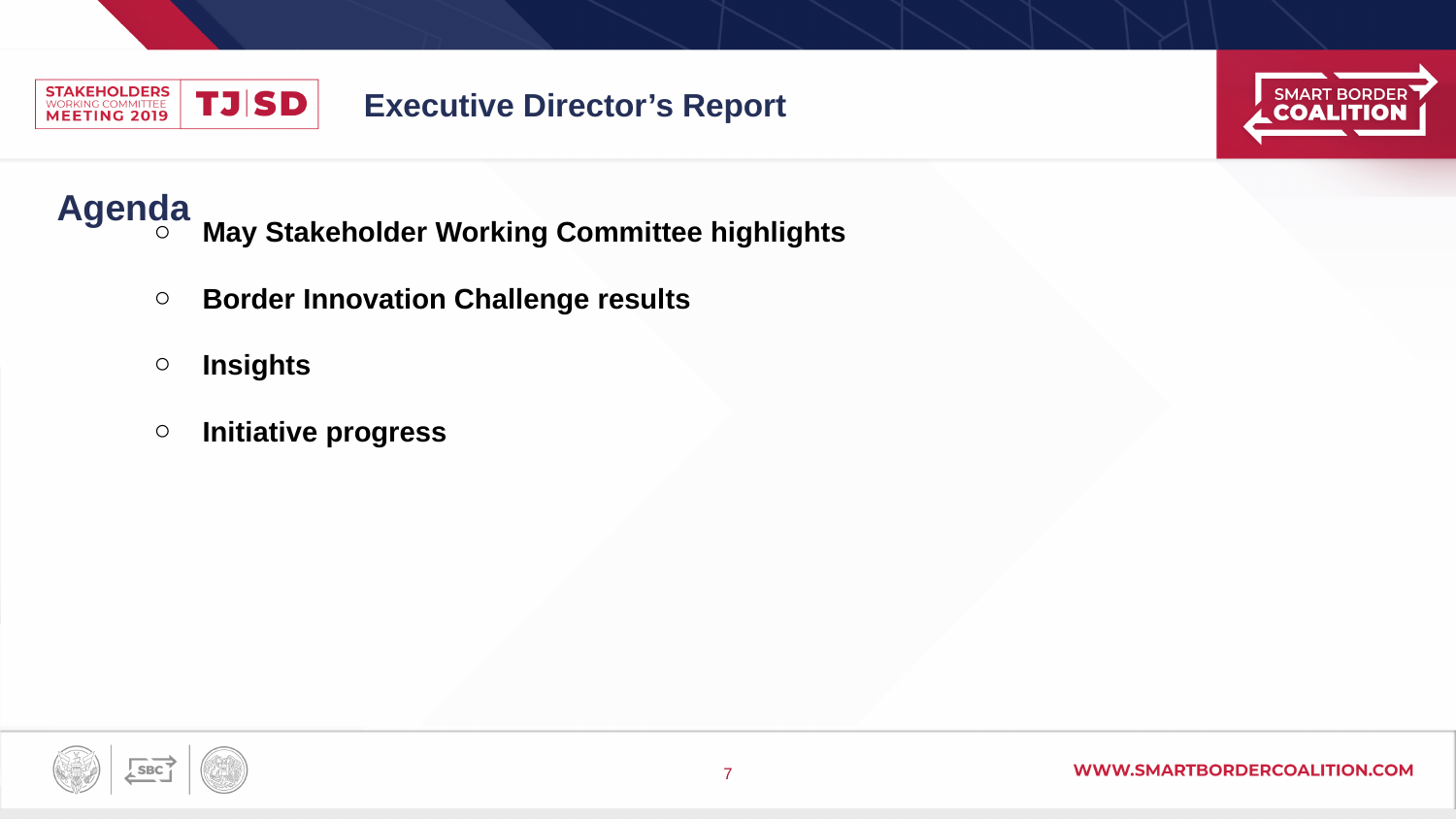

# Executive Director’s Report
Agenda

May Stakeholder Working Committee highlights
Border Innovation Challenge results
Insights
Initiative progress